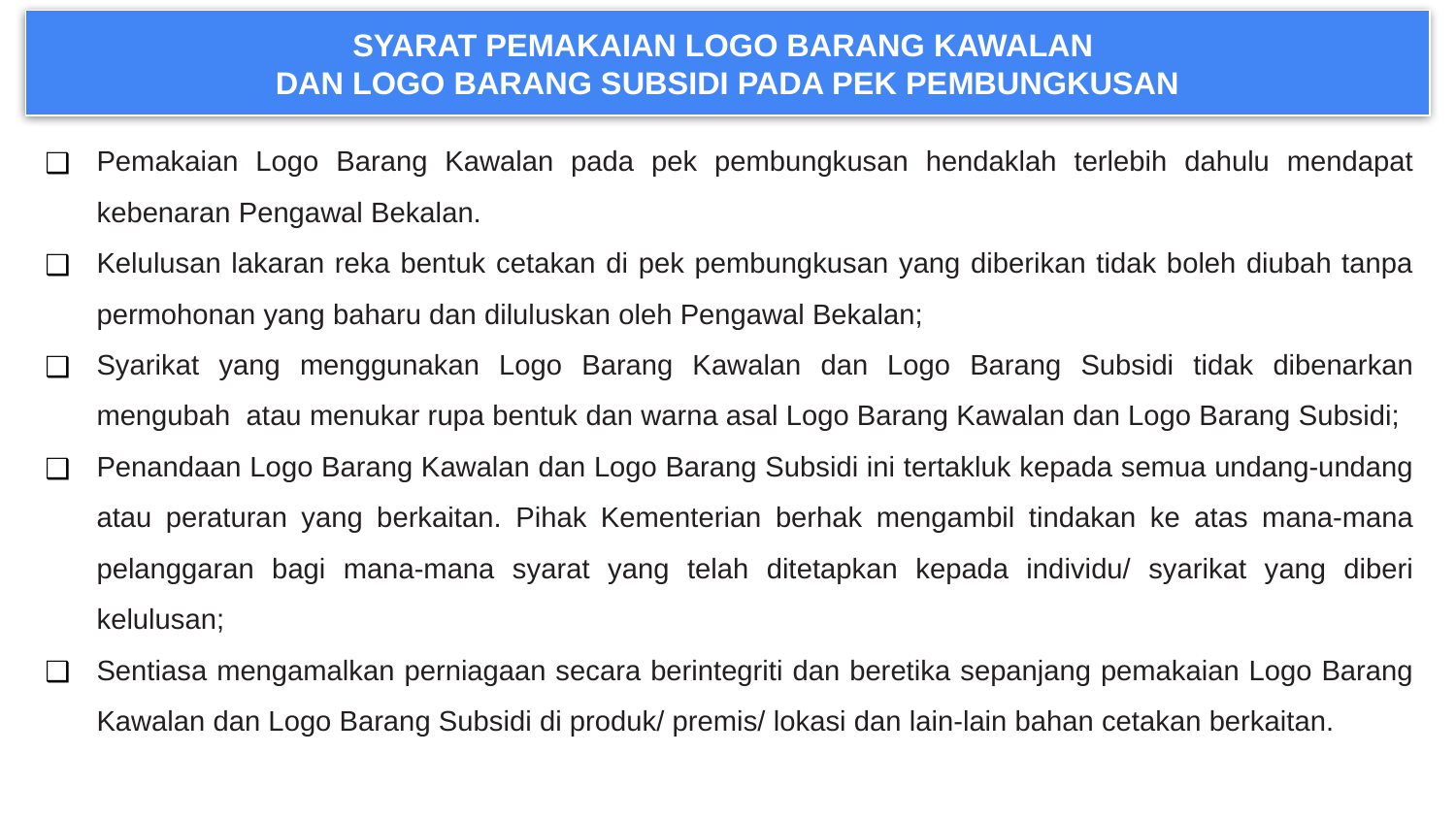

SYARAT PEMAKAIAN LOGO BARANG KAWALAN
DAN LOGO BARANG SUBSIDI PADA PEK PEMBUNGKUSAN

Pemakaian Logo Barang Kawalan pada pek pembungkusan hendaklah terlebih dahulu mendapat kebenaran Pengawal Bekalan.
Kelulusan lakaran reka bentuk cetakan di pek pembungkusan yang diberikan tidak boleh diubah tanpa permohonan yang baharu dan diluluskan oleh Pengawal Bekalan;
Syarikat yang menggunakan Logo Barang Kawalan dan Logo Barang Subsidi tidak dibenarkan mengubah  atau menukar rupa bentuk dan warna asal Logo Barang Kawalan dan Logo Barang Subsidi;
Penandaan Logo Barang Kawalan dan Logo Barang Subsidi ini tertakluk kepada semua undang-undang atau peraturan yang berkaitan. Pihak Kementerian berhak mengambil tindakan ke atas mana-mana pelanggaran bagi mana-mana syarat yang telah ditetapkan kepada individu/ syarikat yang diberi kelulusan;
Sentiasa mengamalkan perniagaan secara berintegriti dan beretika sepanjang pemakaian Logo Barang Kawalan dan Logo Barang Subsidi di produk/ premis/ lokasi dan lain-lain bahan cetakan berkaitan.